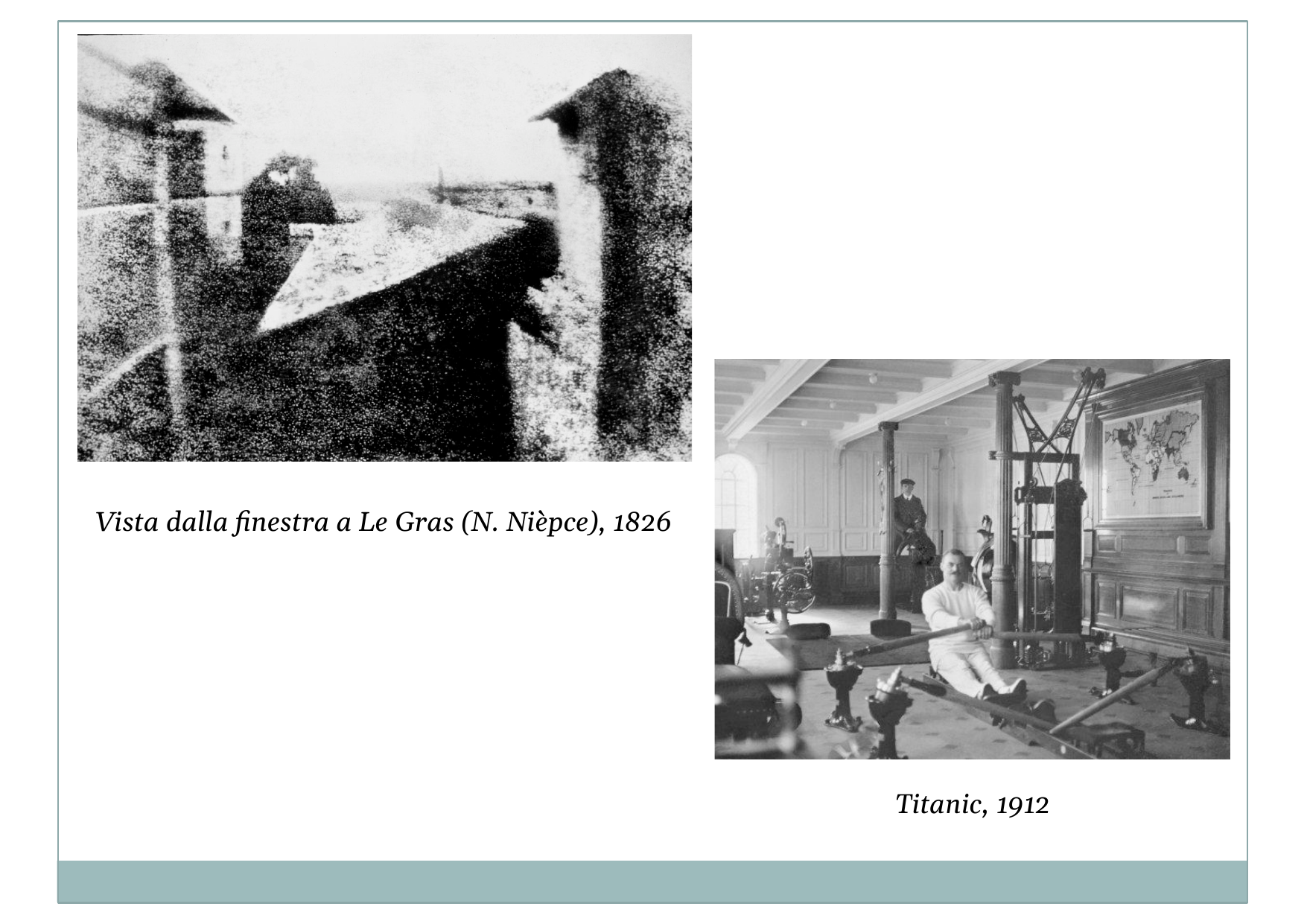

Vista dalla finestra a Le Gras (N. Nièpce), 1826
Titanic, 1912